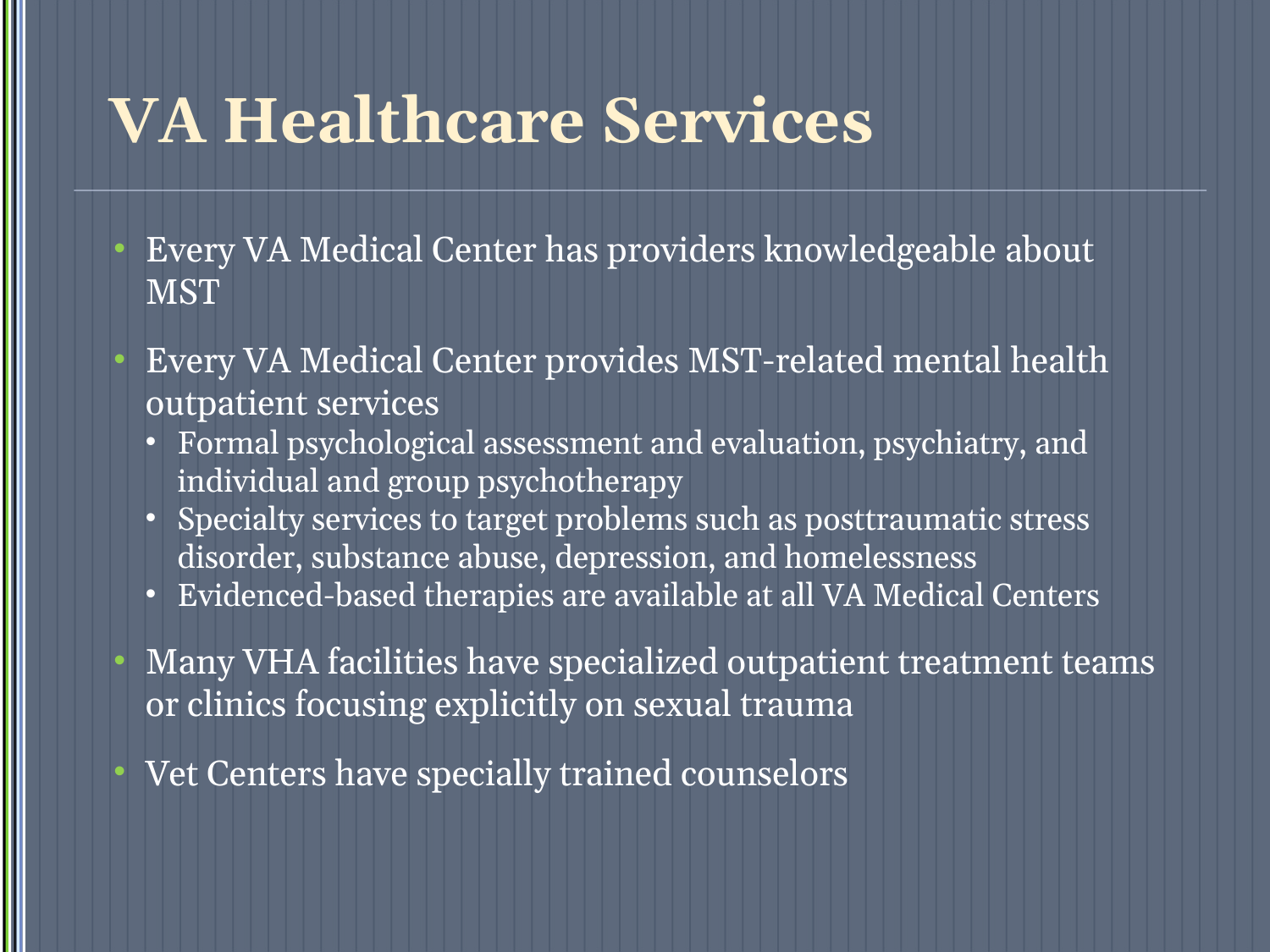

# VA Healthcare Services
Every VA Medical Center has providers knowledgeable about MST
Every VA Medical Center provides MST-related mental health outpatient services
Formal psychological assessment and evaluation, psychiatry, and individual and group psychotherapy
Specialty services to target problems such as posttraumatic stress disorder, substance abuse, depression, and homelessness
Evidenced-based therapies are available at all VA Medical Centers
Many VHA facilities have specialized outpatient treatment teams or clinics focusing explicitly on sexual trauma
Vet Centers have specially trained counselors